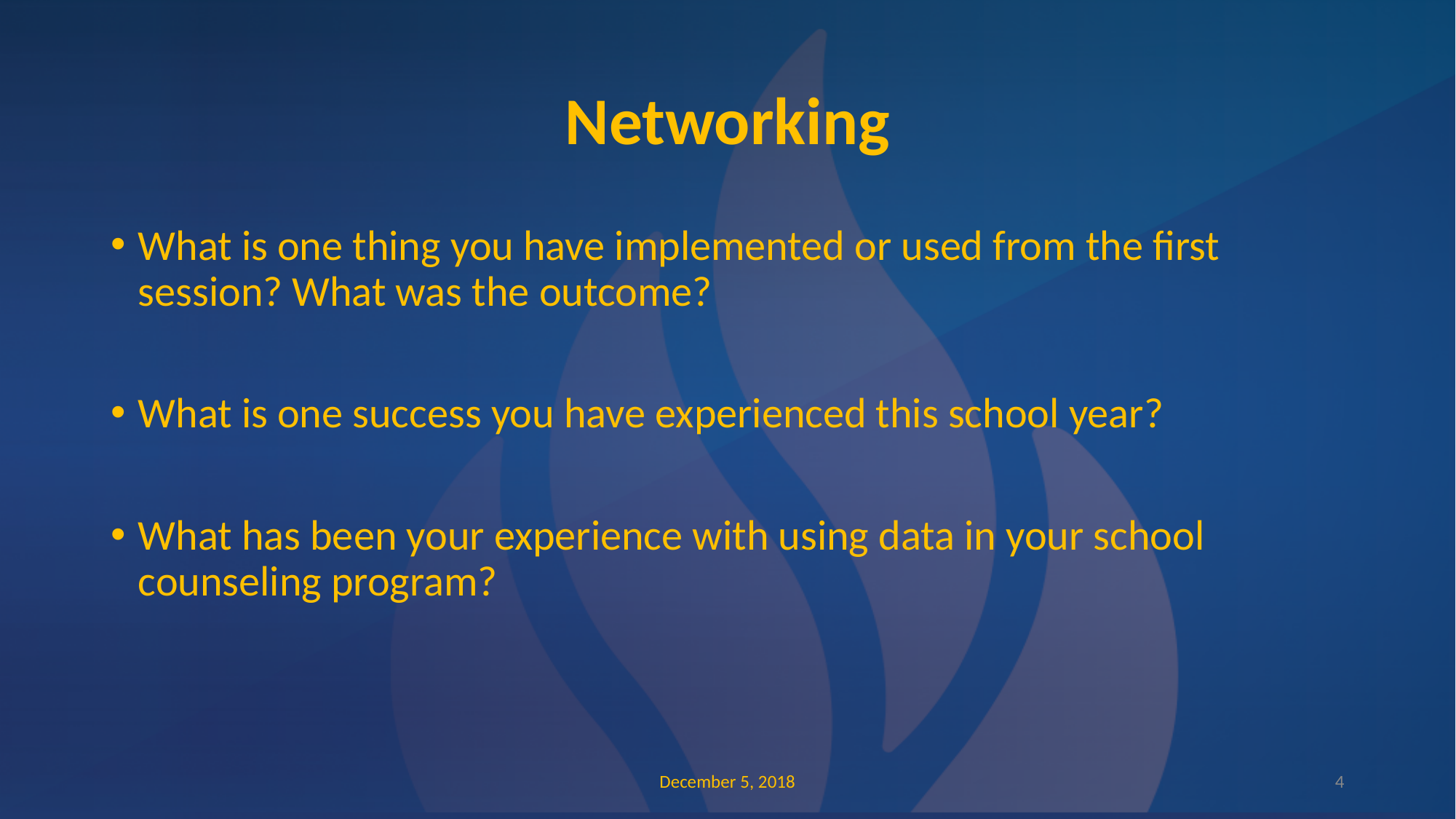

# Networking
What is one thing you have implemented or used from the first session? What was the outcome?

What is one success you have experienced this school year?

What has been your experience with using data in your school counseling program?

December 5, 2018
4